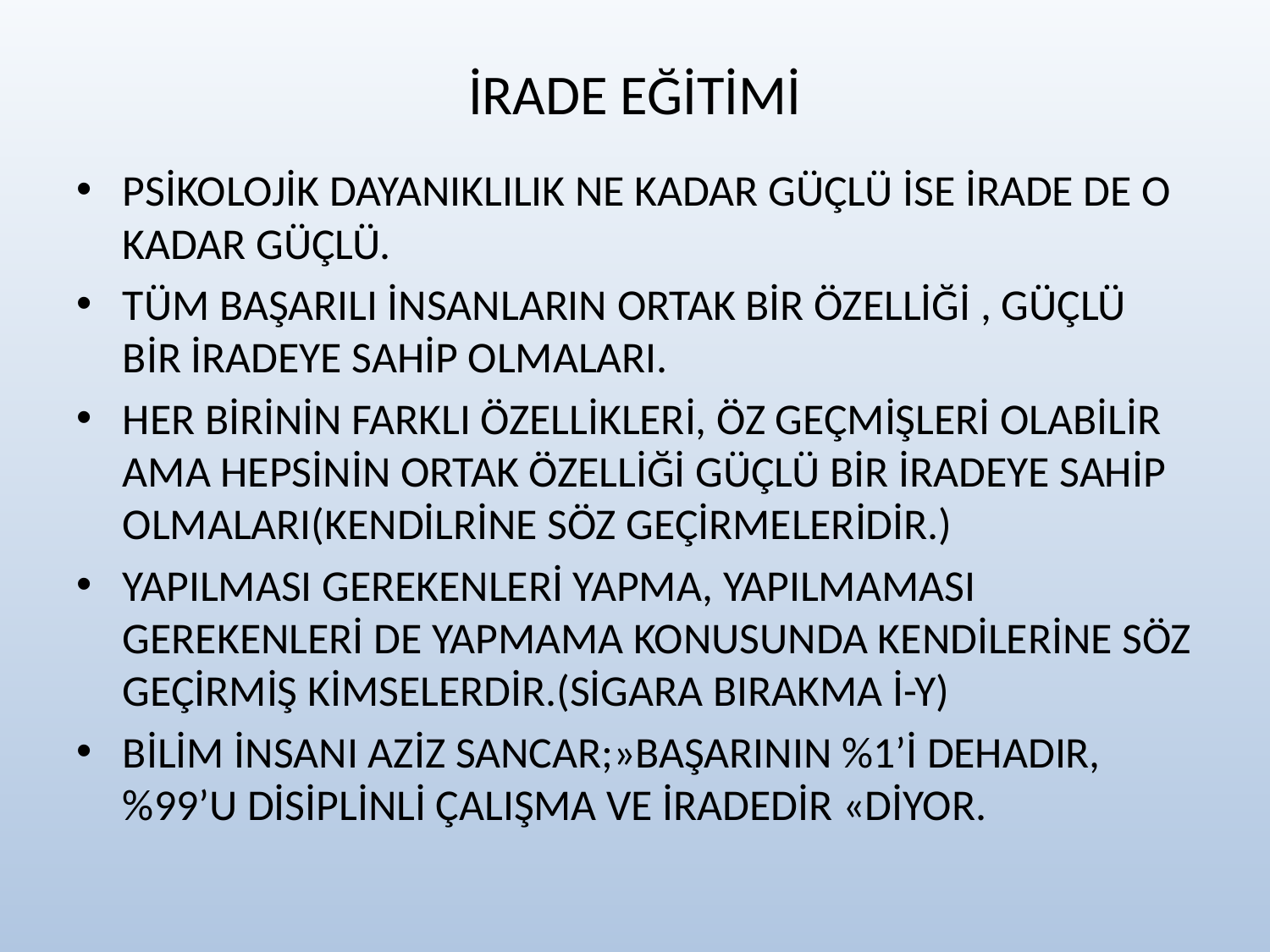

# İRADE EĞİTİMİ
PSİKOLOJİK DAYANIKLILIK NE KADAR GÜÇLÜ İSE İRADE DE O KADAR GÜÇLÜ.
TÜM BAŞARILI İNSANLARIN ORTAK BİR ÖZELLİĞİ , GÜÇLÜ BİR İRADEYE SAHİP OLMALARI.
HER BİRİNİN FARKLI ÖZELLİKLERİ, ÖZ GEÇMİŞLERİ OLABİLİR AMA HEPSİNİN ORTAK ÖZELLİĞİ GÜÇLÜ BİR İRADEYE SAHİP OLMALARI(KENDİLRİNE SÖZ GEÇİRMELERİDİR.)
YAPILMASI GEREKENLERİ YAPMA, YAPILMAMASI GEREKENLERİ DE YAPMAMA KONUSUNDA KENDİLERİNE SÖZ GEÇİRMİŞ KİMSELERDİR.(SİGARA BIRAKMA İ-Y)
BİLİM İNSANI AZİZ SANCAR;»BAŞARININ %1’İ DEHADIR,%99’U DİSİPLİNLİ ÇALIŞMA VE İRADEDİR «DİYOR.